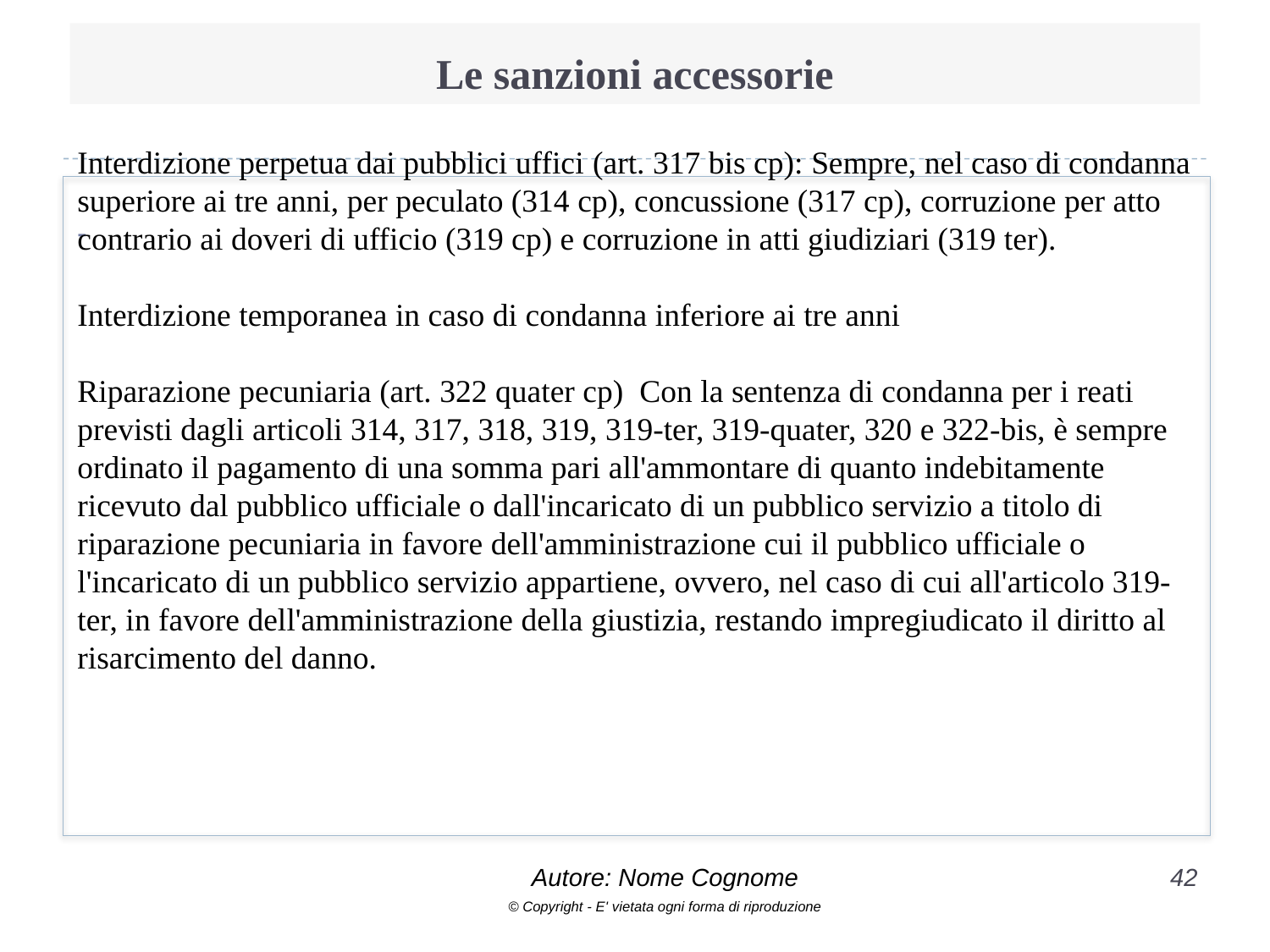

# Le sanzioni accessorie
Interdizione perpetua dai pubblici uffici (art. 317 bis cp): Sempre, nel caso di condanna superiore ai tre anni, per peculato (314 cp), concussione (317 cp), corruzione per atto contrario ai doveri di ufficio (319 cp) e corruzione in atti giudiziari (319 ter).

Interdizione temporanea in caso di condanna inferiore ai tre anni

Riparazione pecuniaria (art. 322 quater cp)  Con la sentenza di condanna per i reati previsti dagli articoli 314, 317, 318, 319, 319-ter, 319-quater, 320 e 322-bis, è sempre ordinato il pagamento di una somma pari all'ammontare di quanto indebitamente ricevuto dal pubblico ufficiale o dall'incaricato di un pubblico servizio a titolo di riparazione pecuniaria in favore dell'amministrazione cui il pubblico ufficiale o l'incaricato di un pubblico servizio appartiene, ovvero, nel caso di cui all'articolo 319-ter, in favore dell'amministrazione della giustizia, restando impregiudicato il diritto al risarcimento del danno.